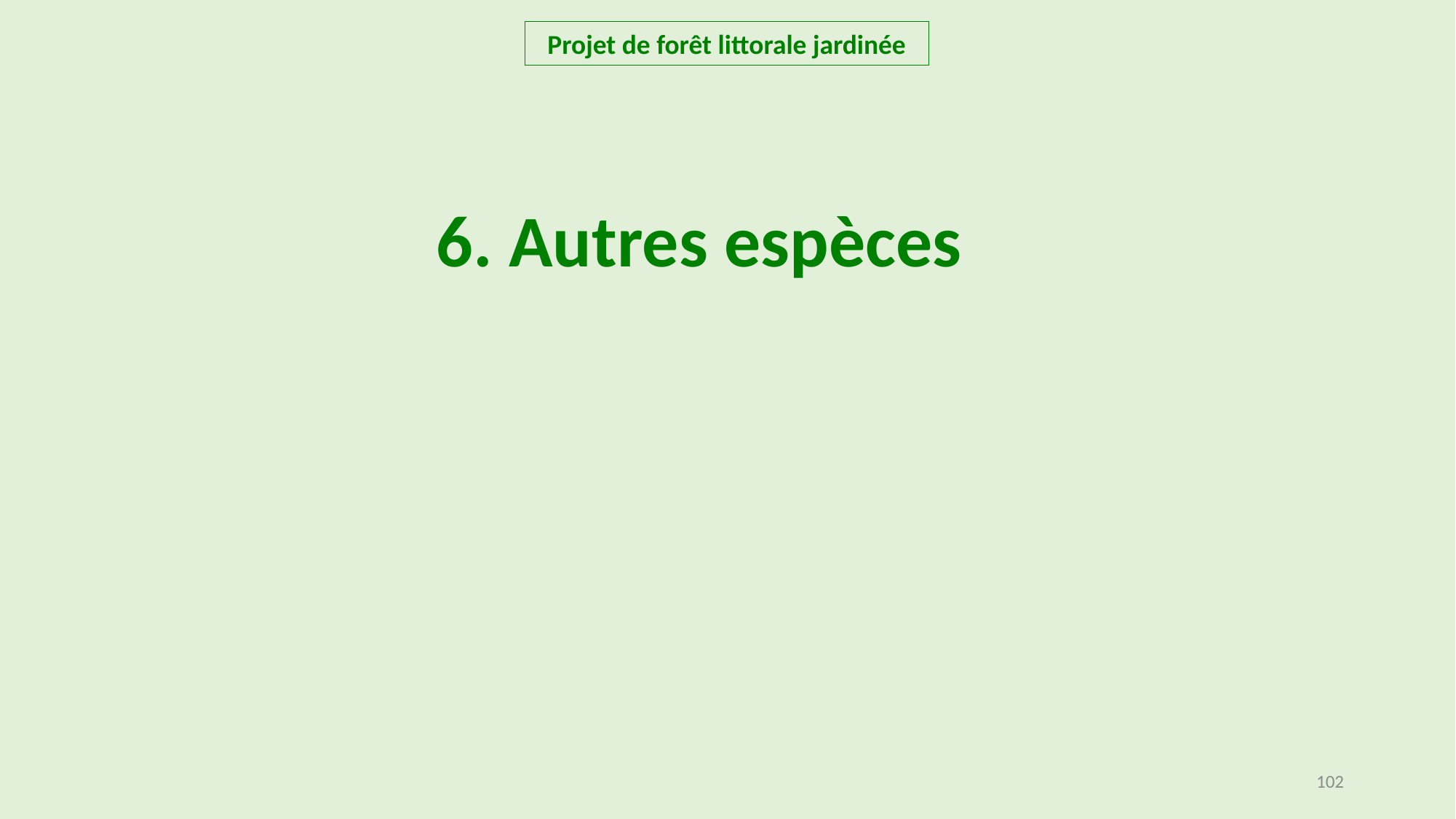

Projet de forêt littorale jardinée
6. Autres espèces
102